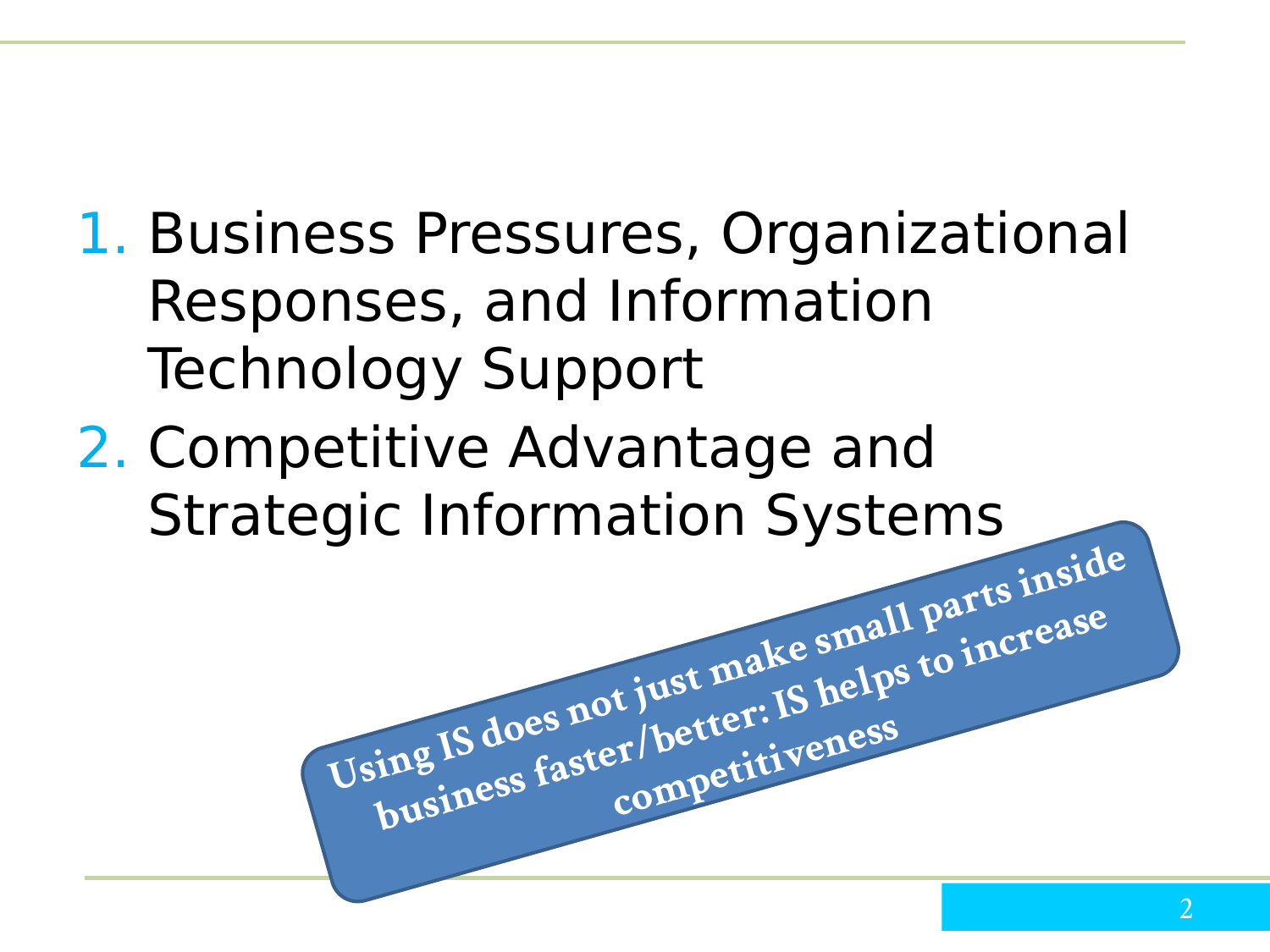

#
Business Pressures, Organizational Responses, and Information Technology Support
Competitive Advantage and Strategic Information Systems
Using IS does not just make small parts inside business faster/better: IS helps to increase competitiveness
2